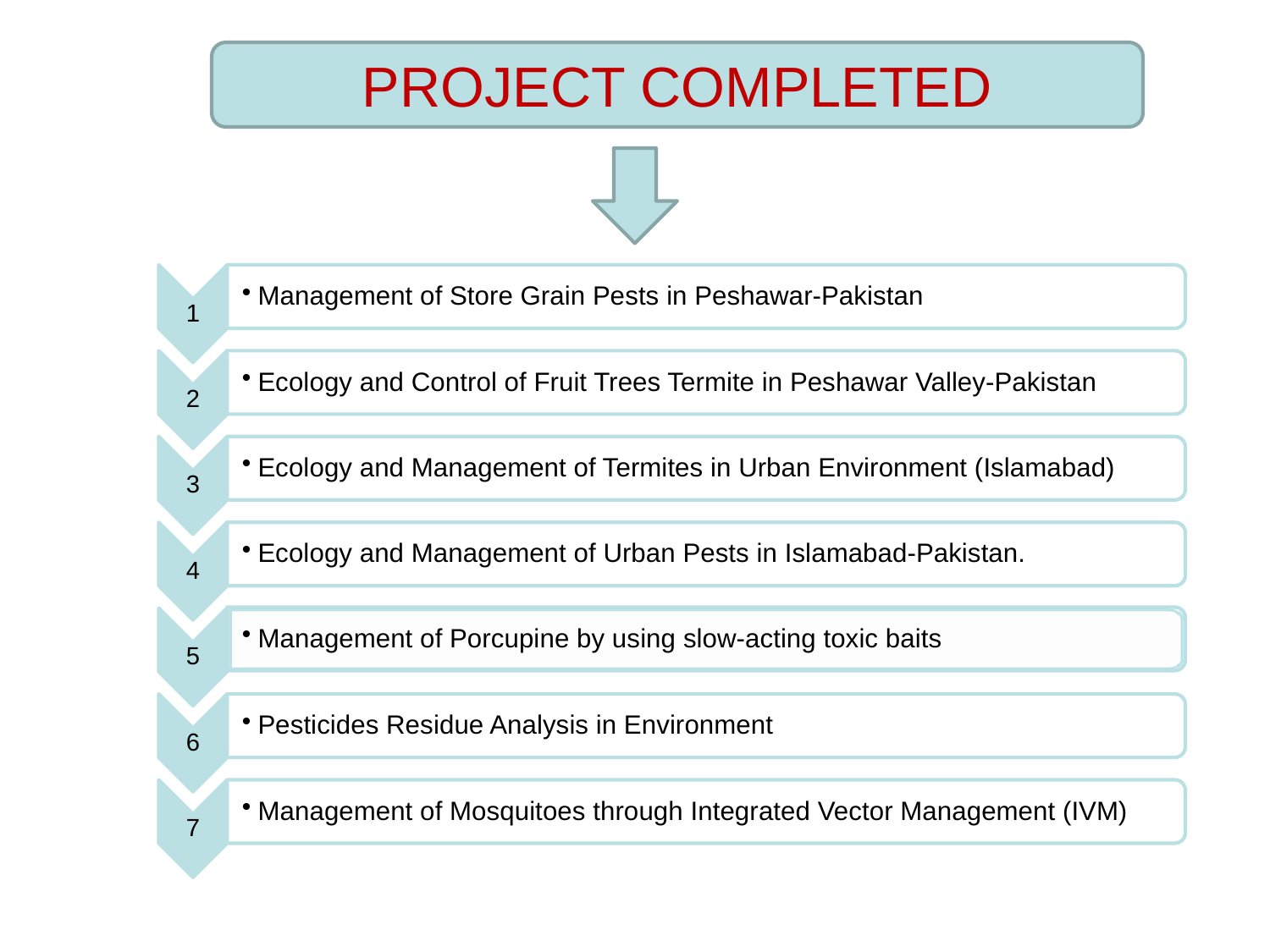

PROJECT COMPLETED

1
Management of Store Grain Pests in Peshawar-Pakistan
2
Ecology and Control of Fruit Trees Termite in Peshawar Valley-Pakistan
3
Ecology and Management of Termites in Urban Environment (Islamabad)
4
Ecology and Management of Urban Pests in Islamabad-Pakistan.
5
Management of Porcupine by using slow-acting toxic baits
6
Pesticides Residue Analysis in Environment
7
Management of Mosquitoes through Integrated Vector Management (IVM)